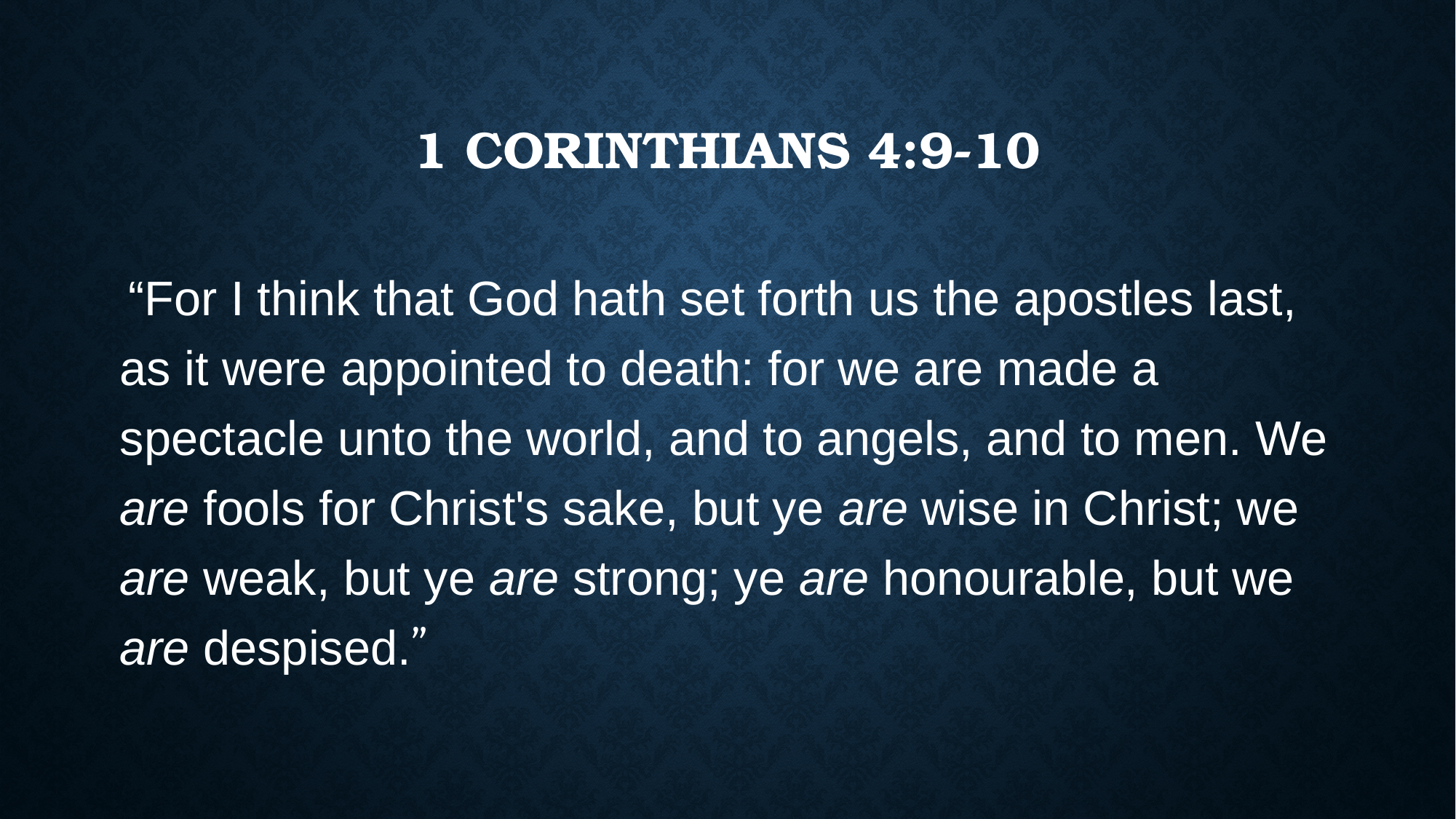

# 1 Corinthians 4:9-10
 “For I think that God hath set forth us the apostles last, as it were appointed to death: for we are made a spectacle unto the world, and to angels, and to men. We are fools for Christ's sake, but ye are wise in Christ; we are weak, but ye are strong; ye are honourable, but we are despised.”